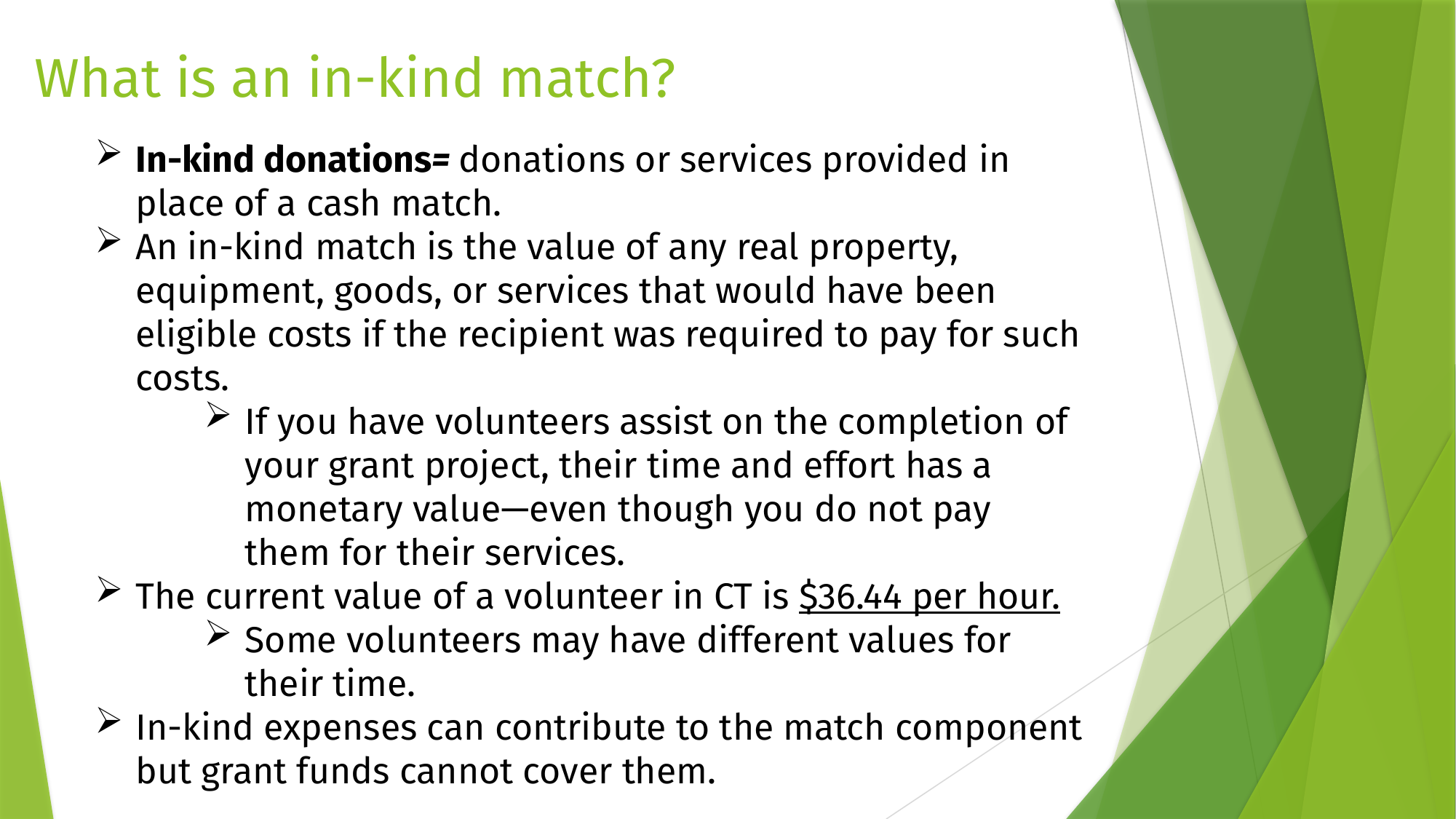

# What is an in-kind match?
In-kind donations= donations or services provided in place of a cash match.
An in-kind match is the value of any real property, equipment, goods, or services that would have been eligible costs if the recipient was required to pay for such costs.
If you have volunteers assist on the completion of your grant project, their time and effort has a monetary value—even though you do not pay them for their services.
The current value of a volunteer in CT is $36.44 per hour.
Some volunteers may have different values for their time.
In-kind expenses can contribute to the match component but grant funds cannot cover them.